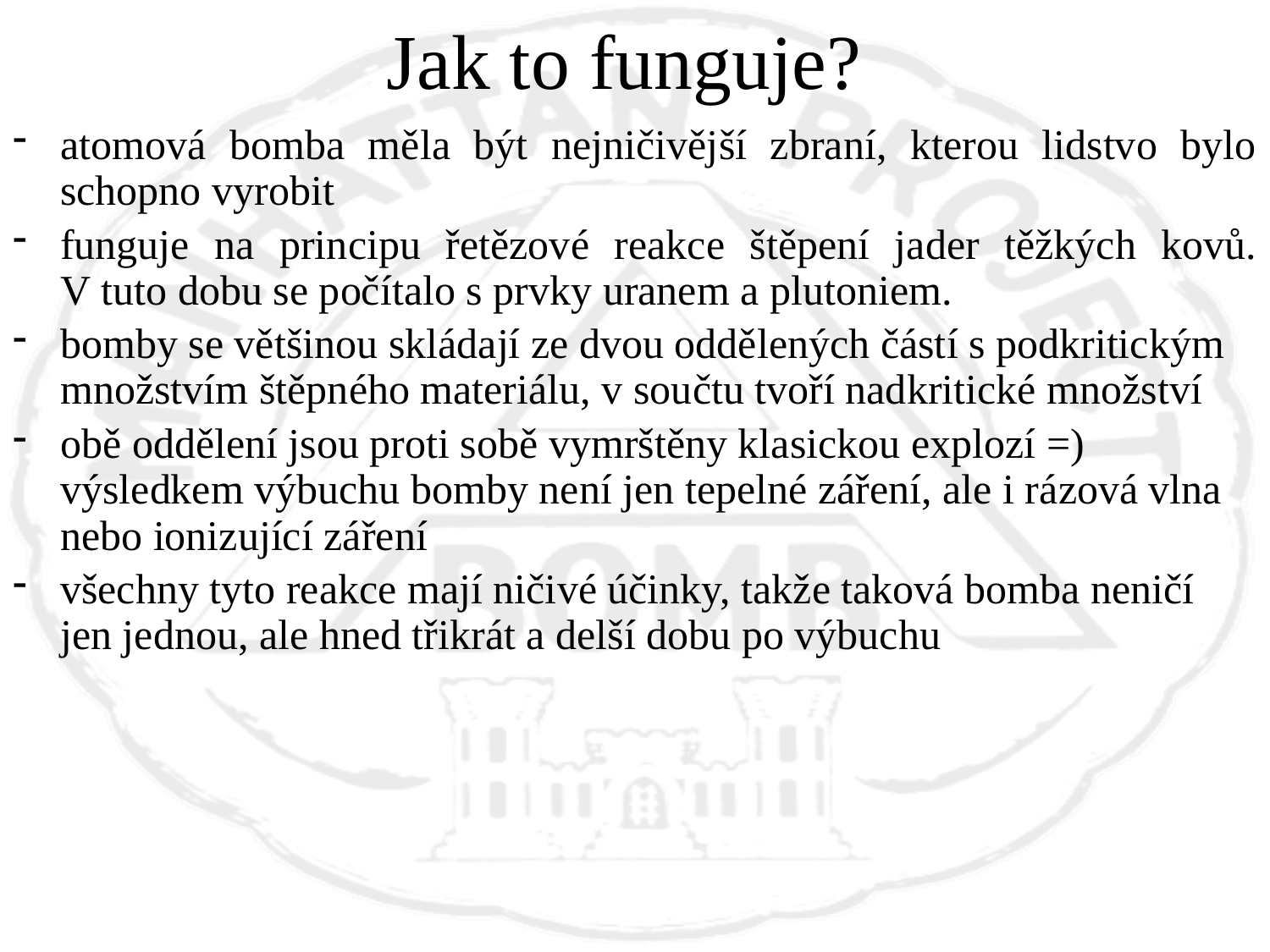

# Jak to funguje?
atomová bomba měla být nejničivější zbraní, kterou lidstvo bylo schopno vyrobit
funguje na principu řetězové reakce štěpení jader těžkých kovů. V tuto dobu se počítalo s prvky uranem a plutoniem.
bomby se většinou skládají ze dvou oddělených částí s podkritickým množstvím štěpného materiálu, v součtu tvoří nadkritické množství
obě oddělení jsou proti sobě vymrštěny klasickou explozí =) výsledkem výbuchu bomby není jen tepelné záření, ale i rázová vlna nebo ionizující záření
všechny tyto reakce mají ničivé účinky, takže taková bomba neničí jen jednou, ale hned třikrát a delší dobu po výbuchu